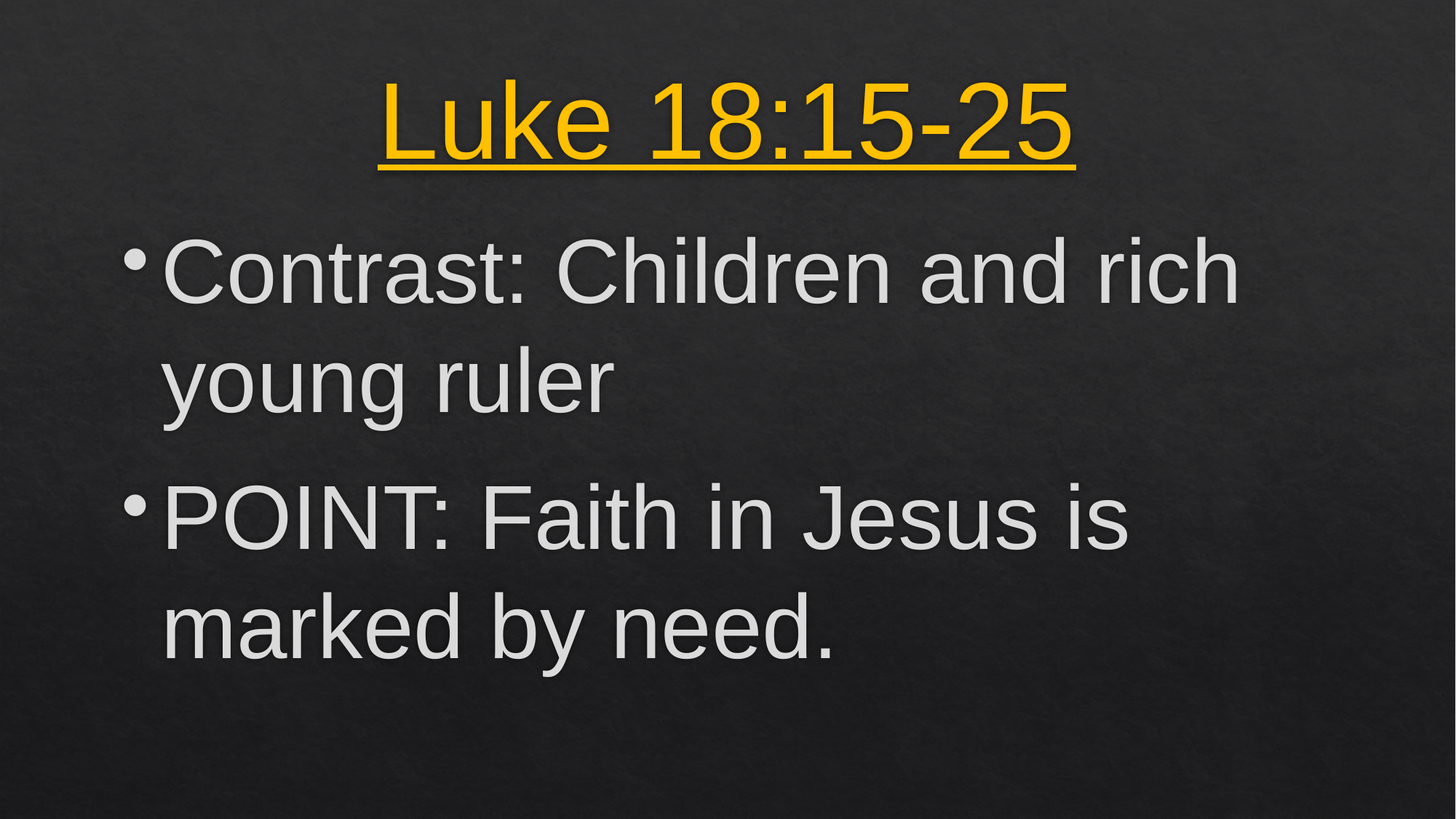

# Luke 18:15-25
Contrast: Children and rich young ruler
POINT: Faith in Jesus is marked by need.